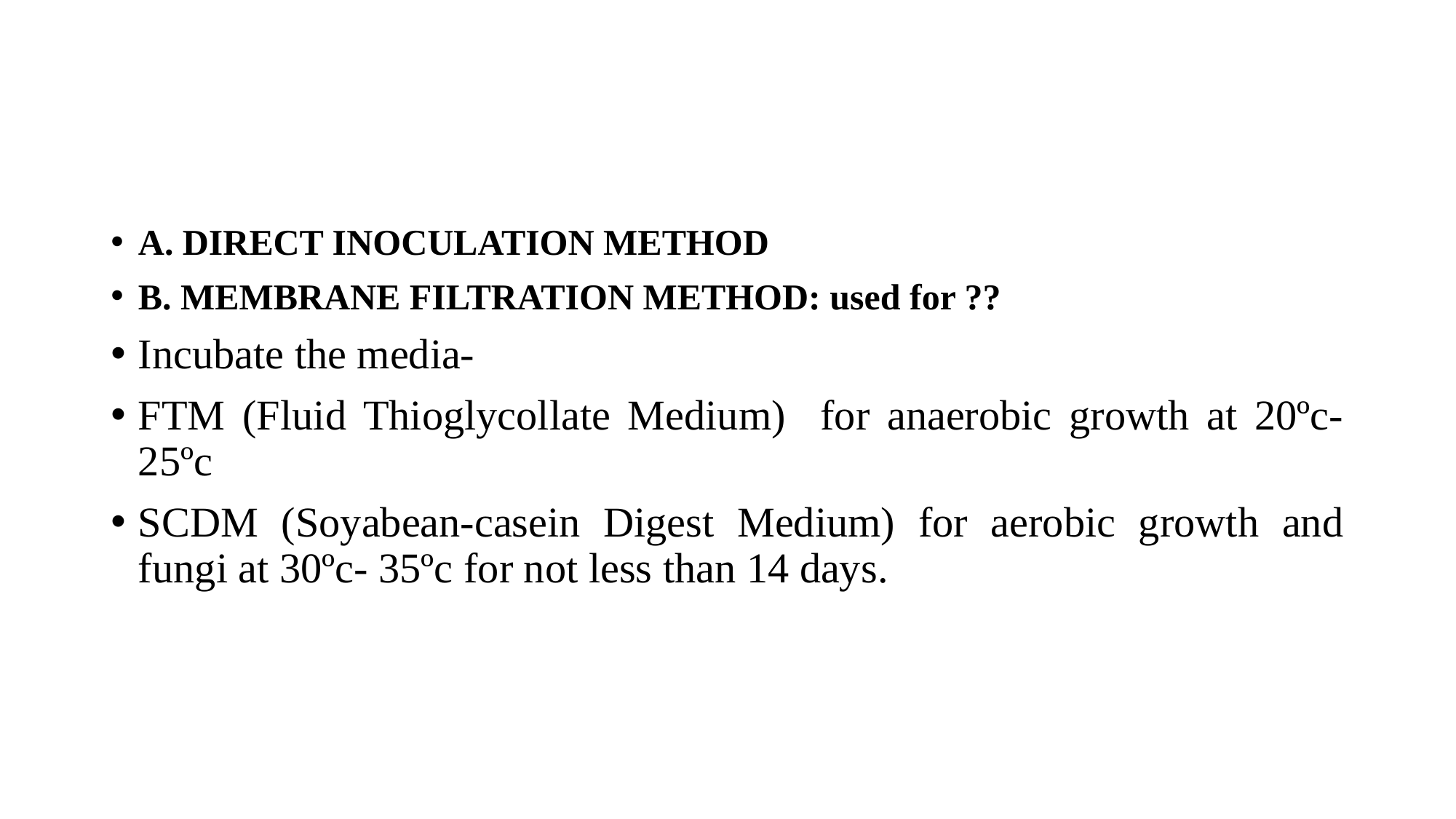

#
A. DIRECT INOCULATION METHOD
B. MEMBRANE FILTRATION METHOD: used for ??
Incubate the media-
FTM (Fluid Thioglycollate Medium)  for anaerobic growth at 20ºc- 25ºc
SCDM (Soyabean-casein Digest Medium) for aerobic growth and fungi at 30ºc- 35ºc for not less than 14 days.